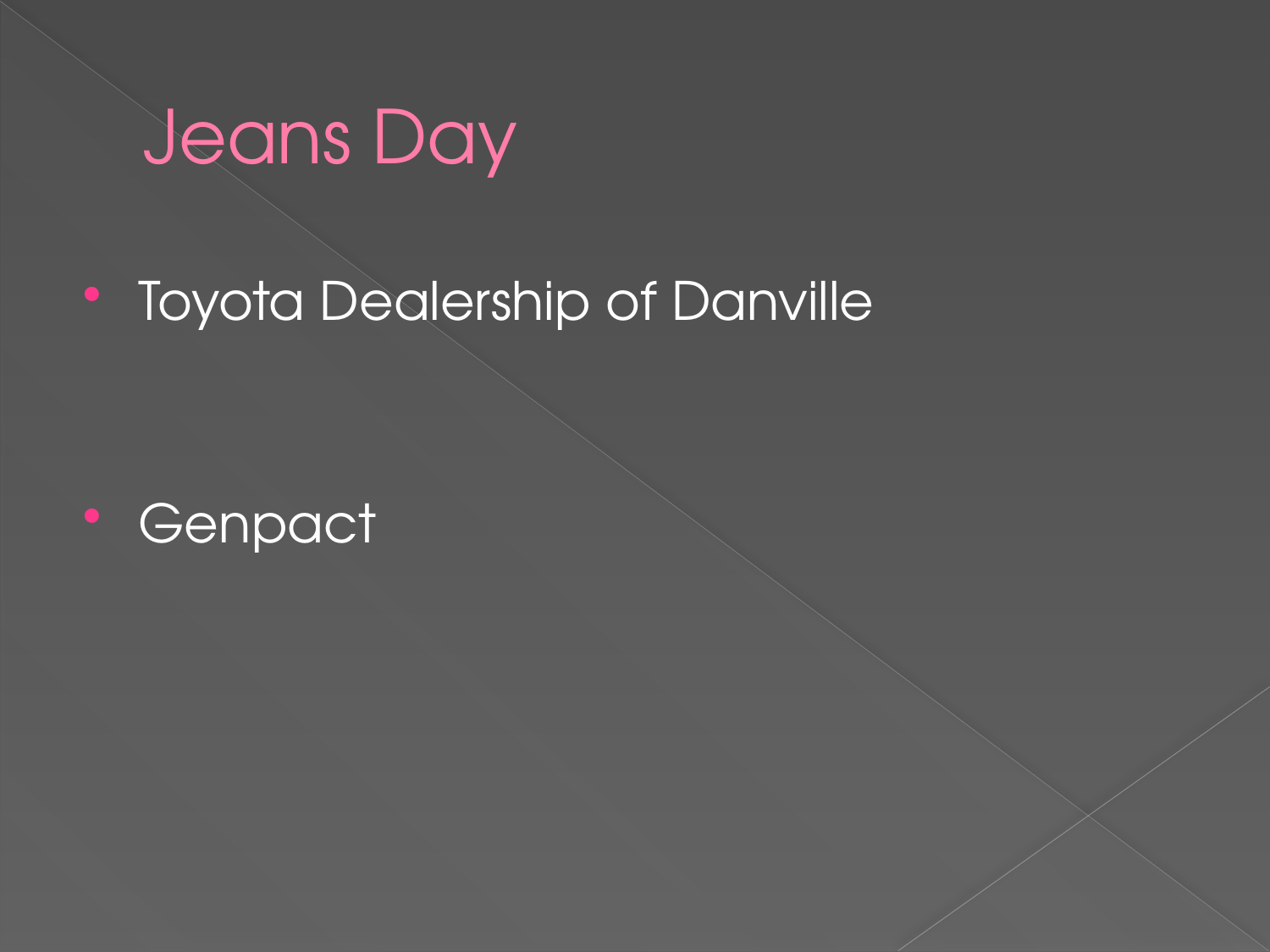

# Jeans Day
Toyota Dealership of Danville

Genpact